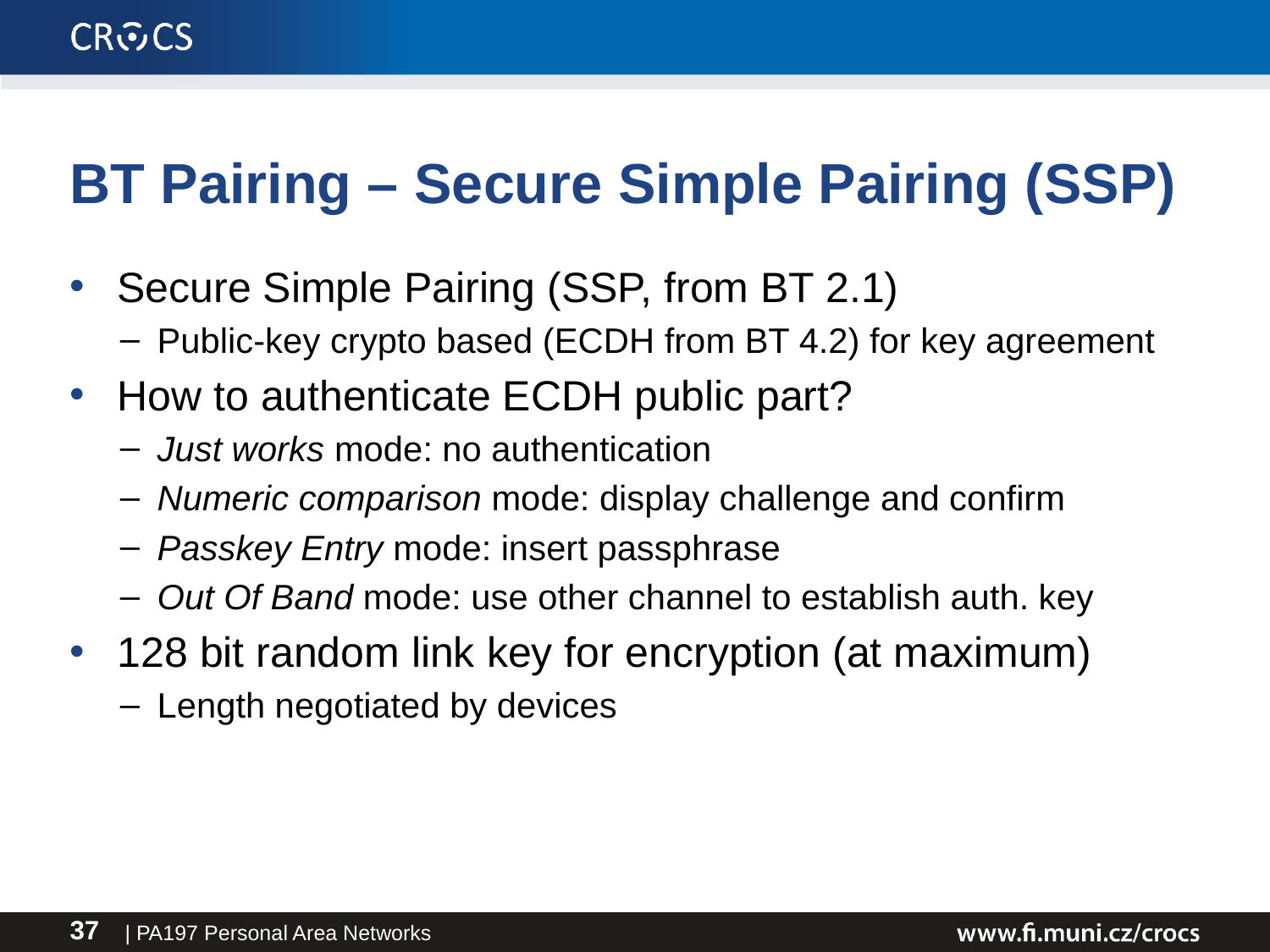

# BT Pairing – Secure Simple Pairing (SSP)
Secure Simple Pairing (SSP, from BT 2.1)
Public-key crypto based (ECDH from BT 4.2) for key agreement
How to authenticate ECDH public part?
Just works mode: no authentication
Numeric comparison mode: display challenge and confirm
Passkey Entry mode: insert passphrase
Out Of Band mode: use other channel to establish auth. key
128 bit random link key for encryption (at maximum)
Length negotiated by devices

| PA197 Personal Area Networks
37